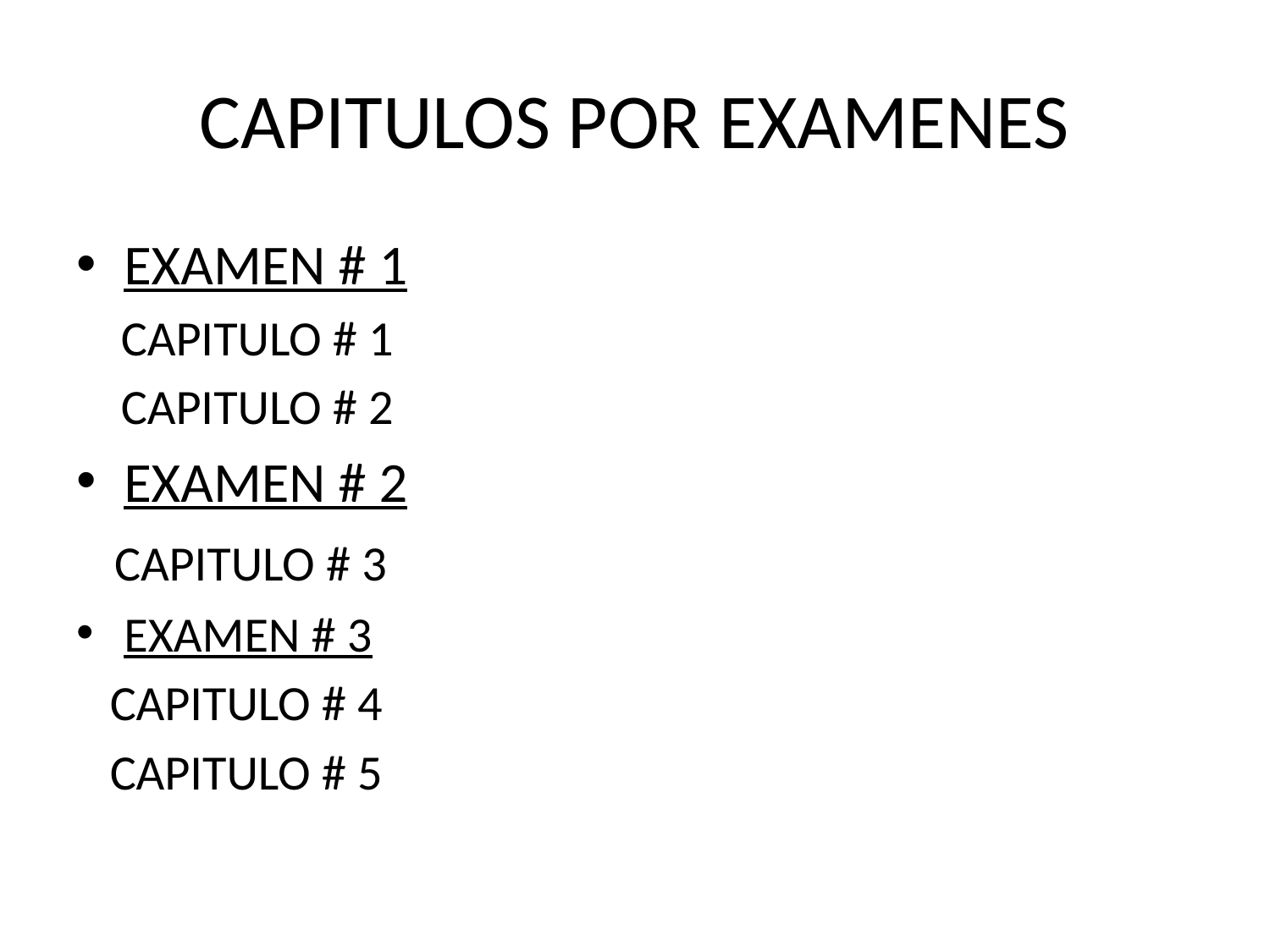

# CAPITULOS POR EXAMENES
EXAMEN # 1
    CAPITULO # 1
    CAPITULO # 2
EXAMEN # 2
   CAPITULO # 3
EXAMEN # 3
   CAPITULO # 4
   CAPITULO # 5